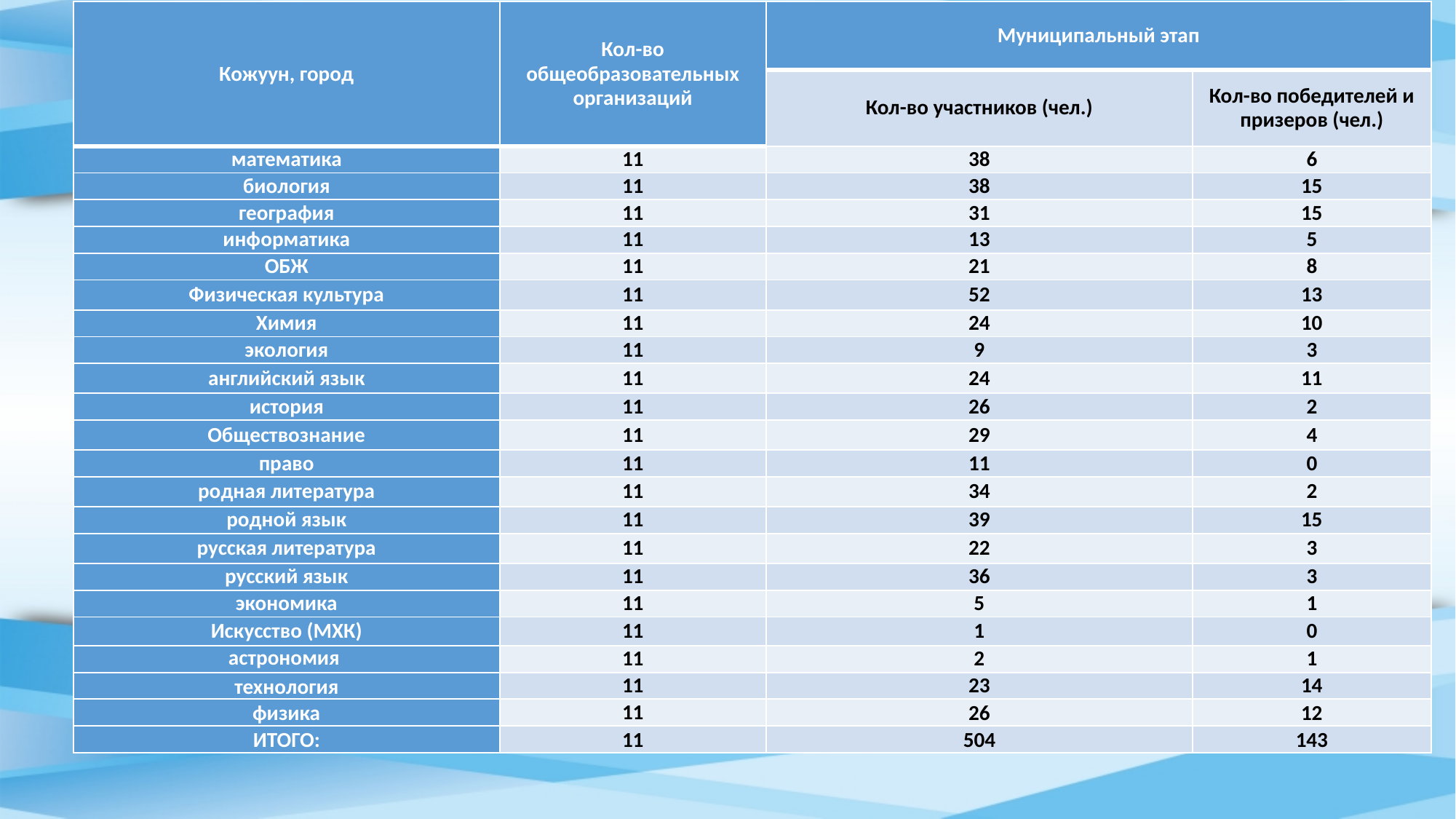

| Кожуун, город | Кол-во общеобразовательных организаций | Муниципальный этап |  |
| --- | --- | --- | --- |
|  |  | Кол-во участников (чел.) | Кол-во победителей и призеров (чел.) |
| математика | 11 | 38 | 6 |
| биология | 11 | 38 | 15 |
| география | 11 | 31 | 15 |
| информатика | 11 | 13 | 5 |
| ОБЖ | 11 | 21 | 8 |
| Физическая культура | 11 | 52 | 13 |
| Химия | 11 | 24 | 10 |
| экология | 11 | 9 | 3 |
| английский язык | 11 | 24 | 11 |
| история | 11 | 26 | 2 |
| Обществознание | 11 | 29 | 4 |
| право | 11 | 11 | 0 |
| родная литература | 11 | 34 | 2 |
| родной язык | 11 | 39 | 15 |
| русская литература | 11 | 22 | 3 |
| русский язык | 11 | 36 | 3 |
| экономика | 11 | 5 | 1 |
| Искусство (МХК) | 11 | 1 | 0 |
| астрономия | 11 | 2 | 1 |
| технология | 11 | 23 | 14 |
| физика | 11 | 26 | 12 |
| ИТОГО: | 11 | 504 | 143 |